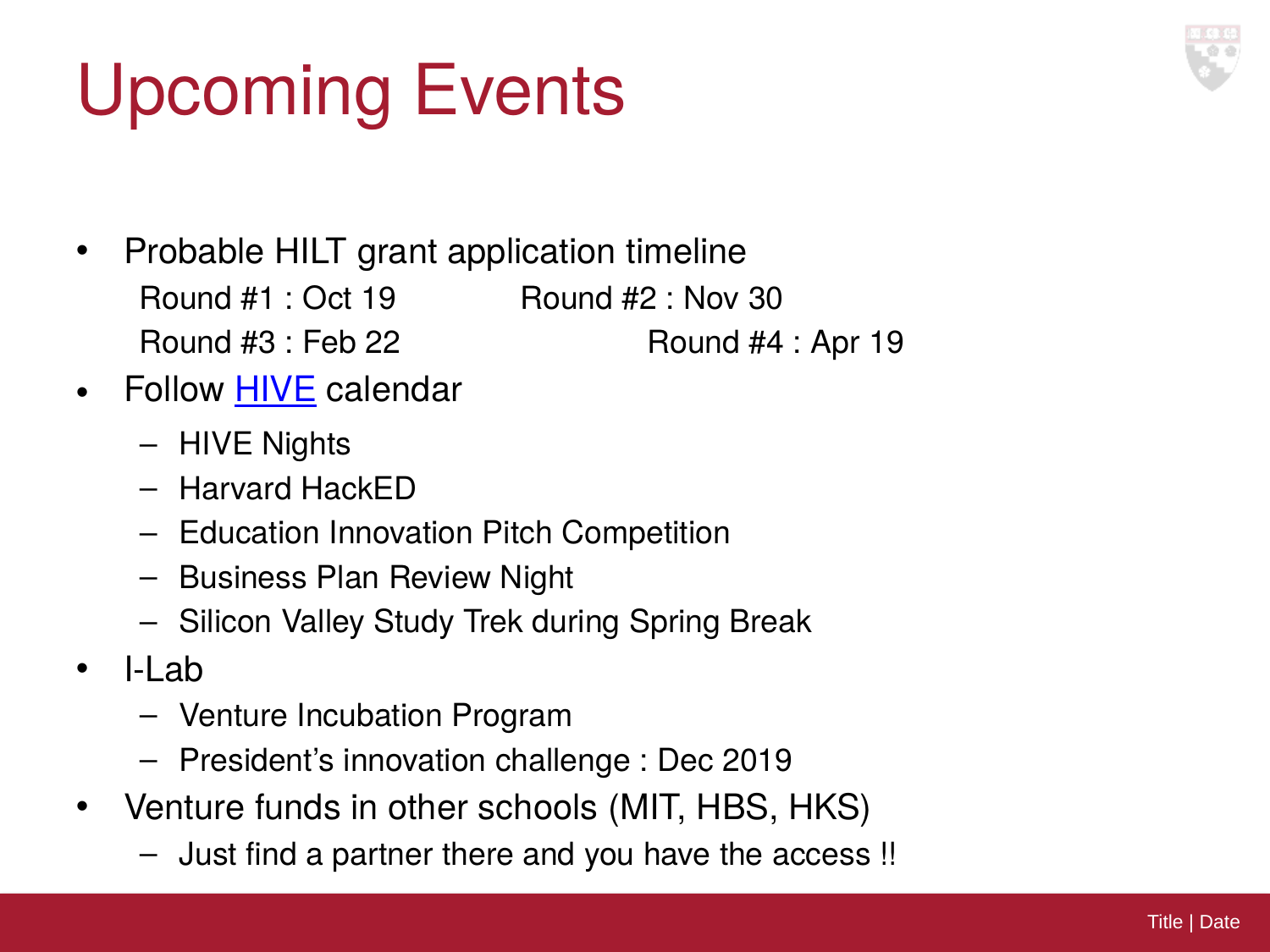

# Upcoming Events
Probable HILT grant application timeline
Round #1 : Oct 19       	Round #2 : Nov 30
Round #3 : Feb 22		Round #4 : Apr 19
Follow HIVE calendar
HIVE Nights
Harvard HackED
Education Innovation Pitch Competition
Business Plan Review Night
Silicon Valley Study Trek during Spring Break
I-Lab
Venture Incubation Program
President’s innovation challenge : Dec 2019
Venture funds in other schools (MIT, HBS, HKS)
Just find a partner there and you have the access !!